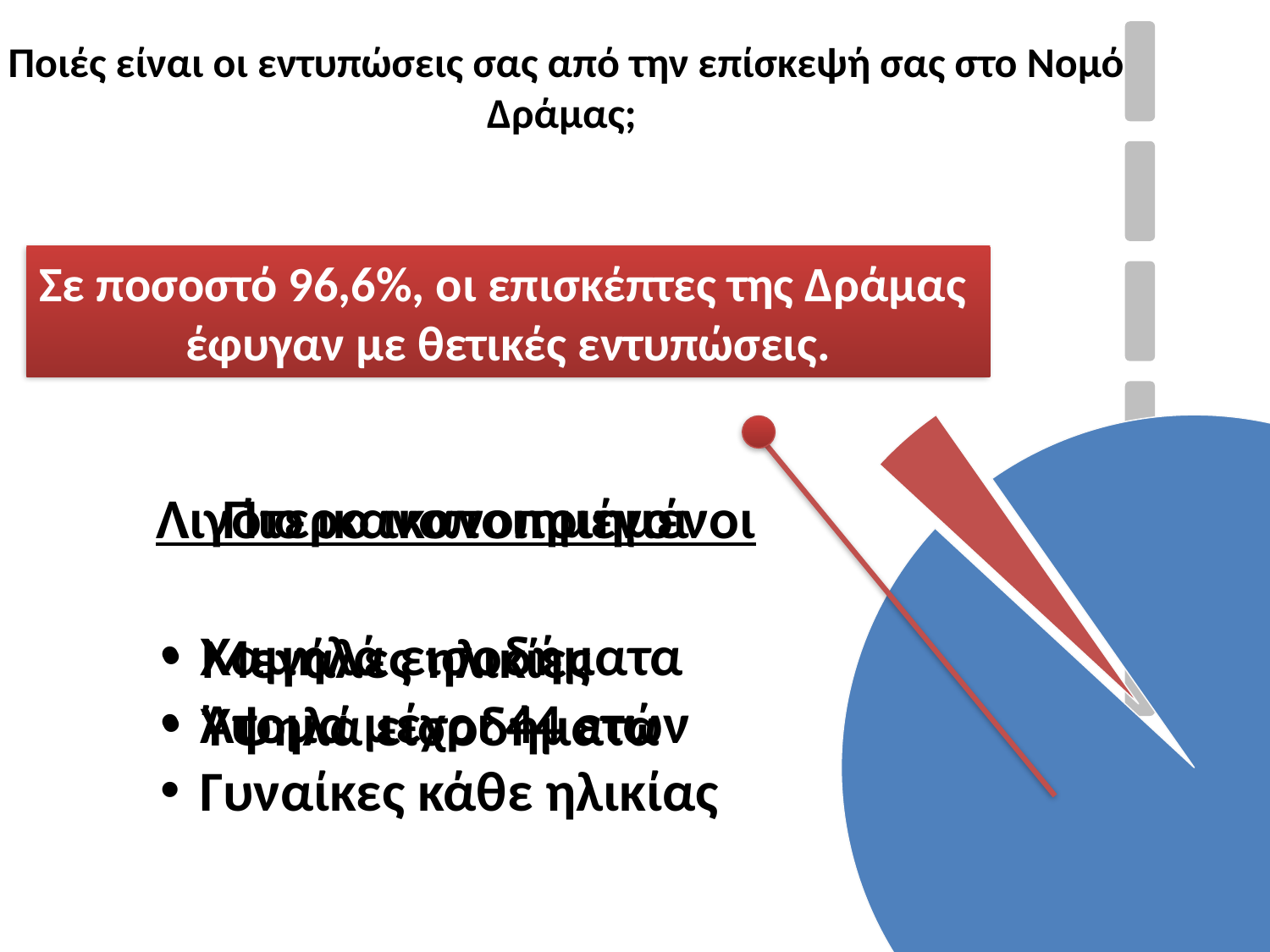

Ποιές είναι οι εντυπώσεις σας από την επίσκεψή σας στο Νομό Δράμας;
Σε ποσοστό 96,6%, οι επισκέπτες της Δράμας
έφυγαν με θετικές εντυπώσεις.

### Chart

| Category | Sales |
|---|---|
| 1st Qtr | 96.6 |
| 2nd Qtr | 3.4 |
Λιγότερο ικανοποιημένοι
Πιο ικανοποιημένοι
Χαμηλά εισοδήματα
Άτομα μέχρι 44 ετών
Γυναίκες κάθε ηλικίας
Μεγάλες ηλικίες
Υψηλά εισοδήματα